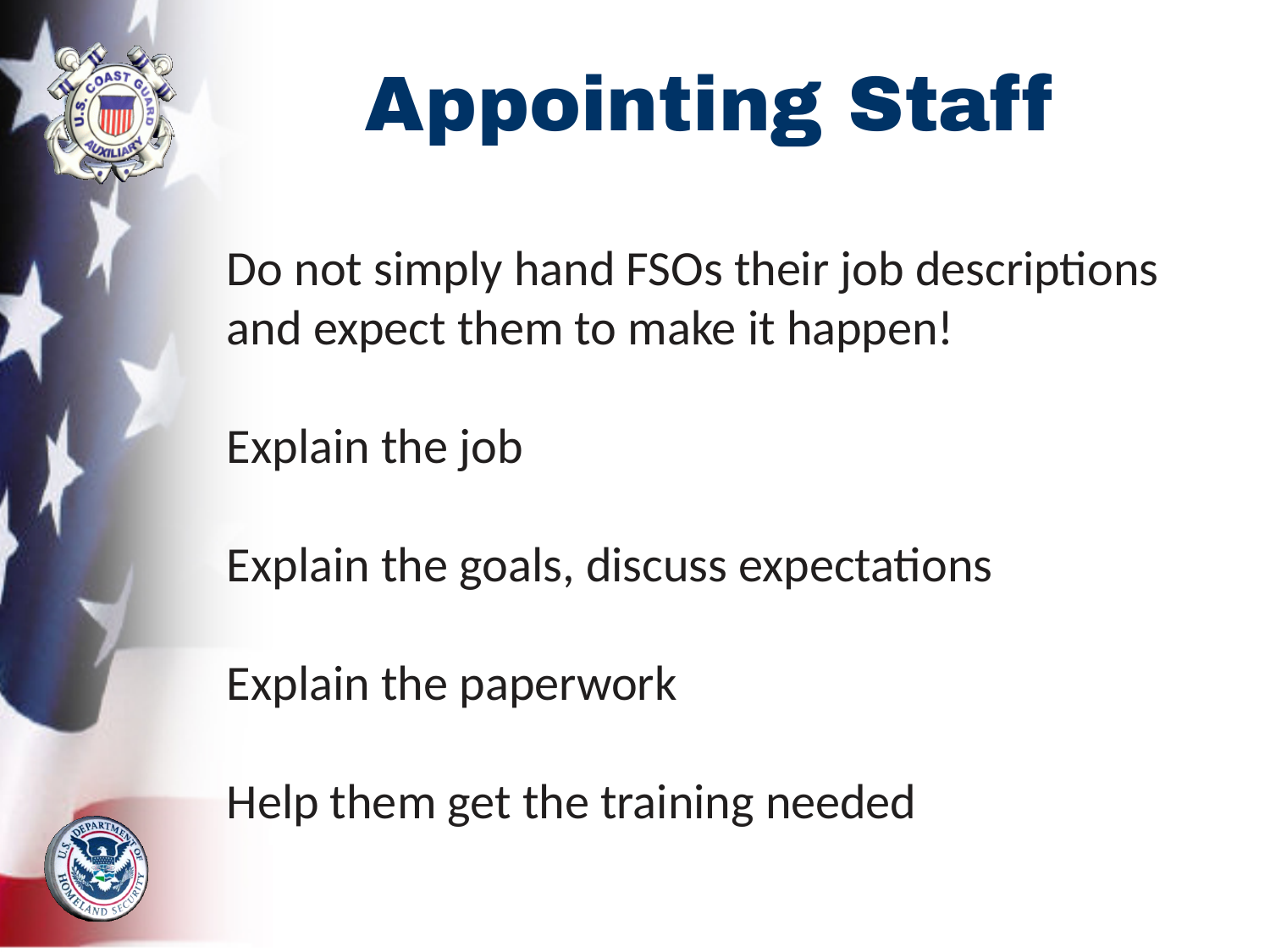

# Appointing Staff
Do not simply hand FSOs their job descriptions and expect them to make it happen!

Explain the job

Explain the goals, discuss expectations

Explain the paperwork

Help them get the training needed